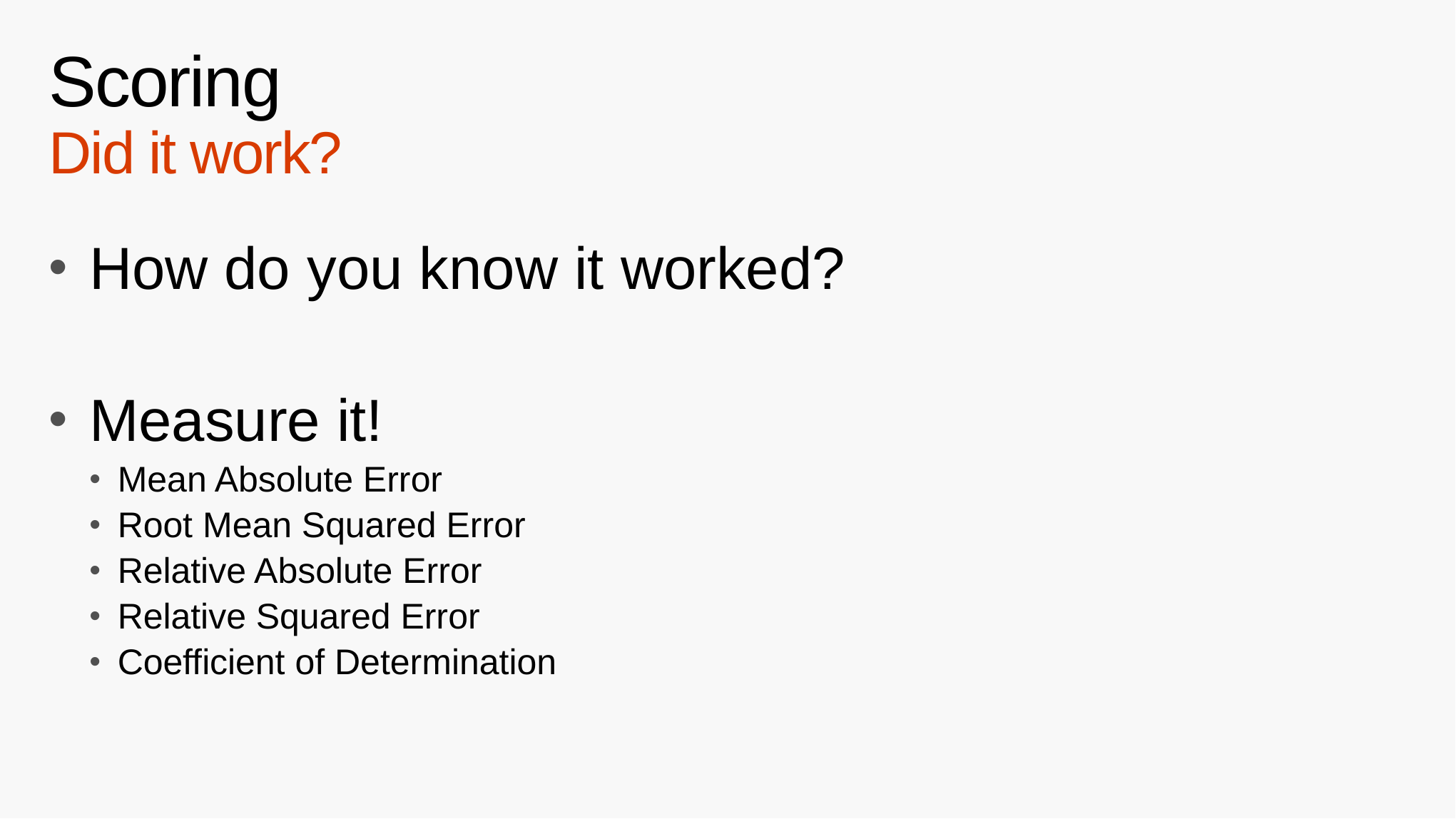

# Scoring Did it work?
How do you know it worked?

Measure it!
Mean Absolute Error
Root Mean Squared Error
Relative Absolute Error
Relative Squared Error
Coefficient of Determination